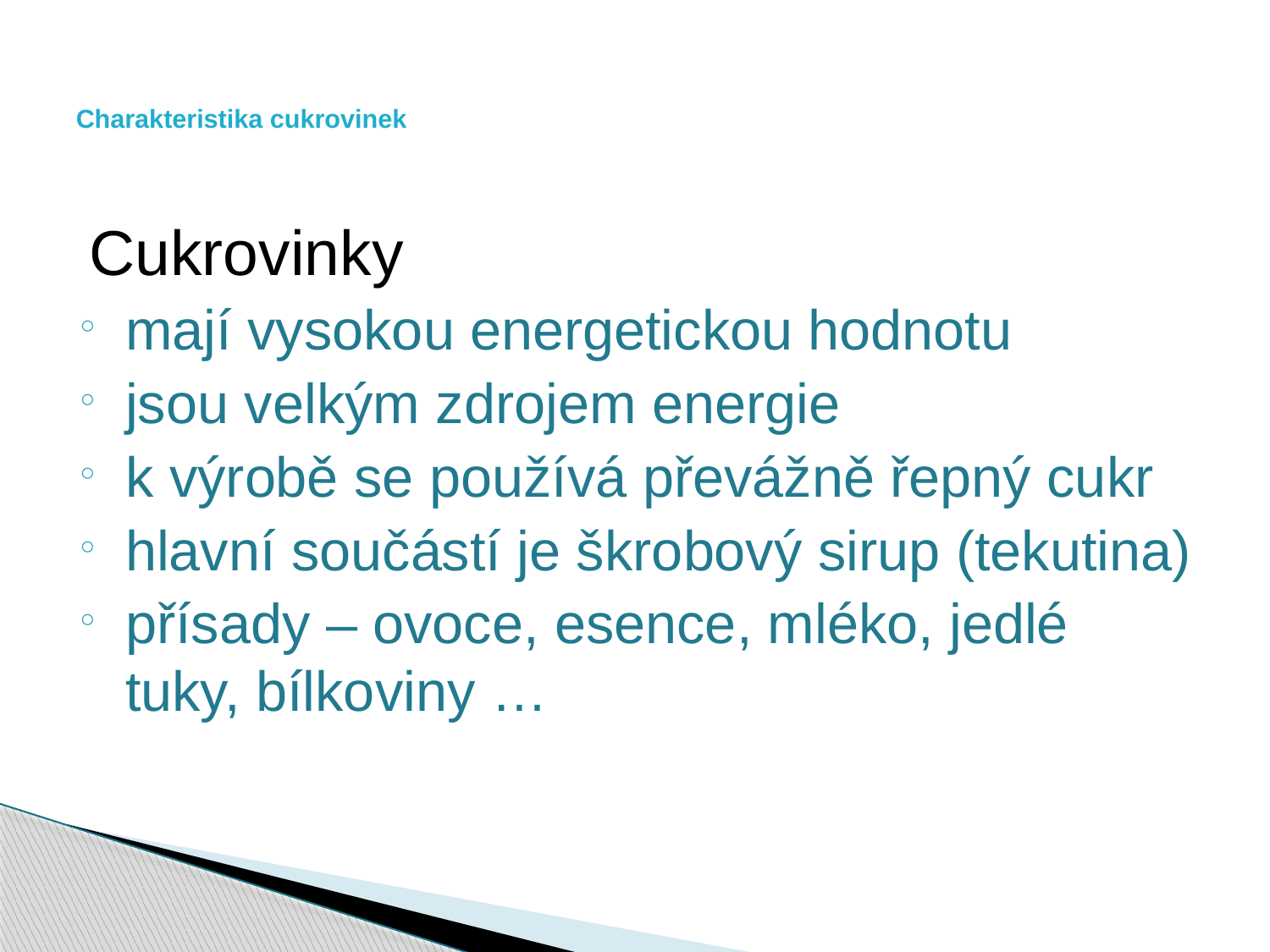

# Charakteristika cukrovinek
Cukrovinky
mají vysokou energetickou hodnotu
jsou velkým zdrojem energie
k výrobě se používá převážně řepný cukr
hlavní součástí je škrobový sirup (tekutina)
přísady – ovoce, esence, mléko, jedlé tuky, bílkoviny …